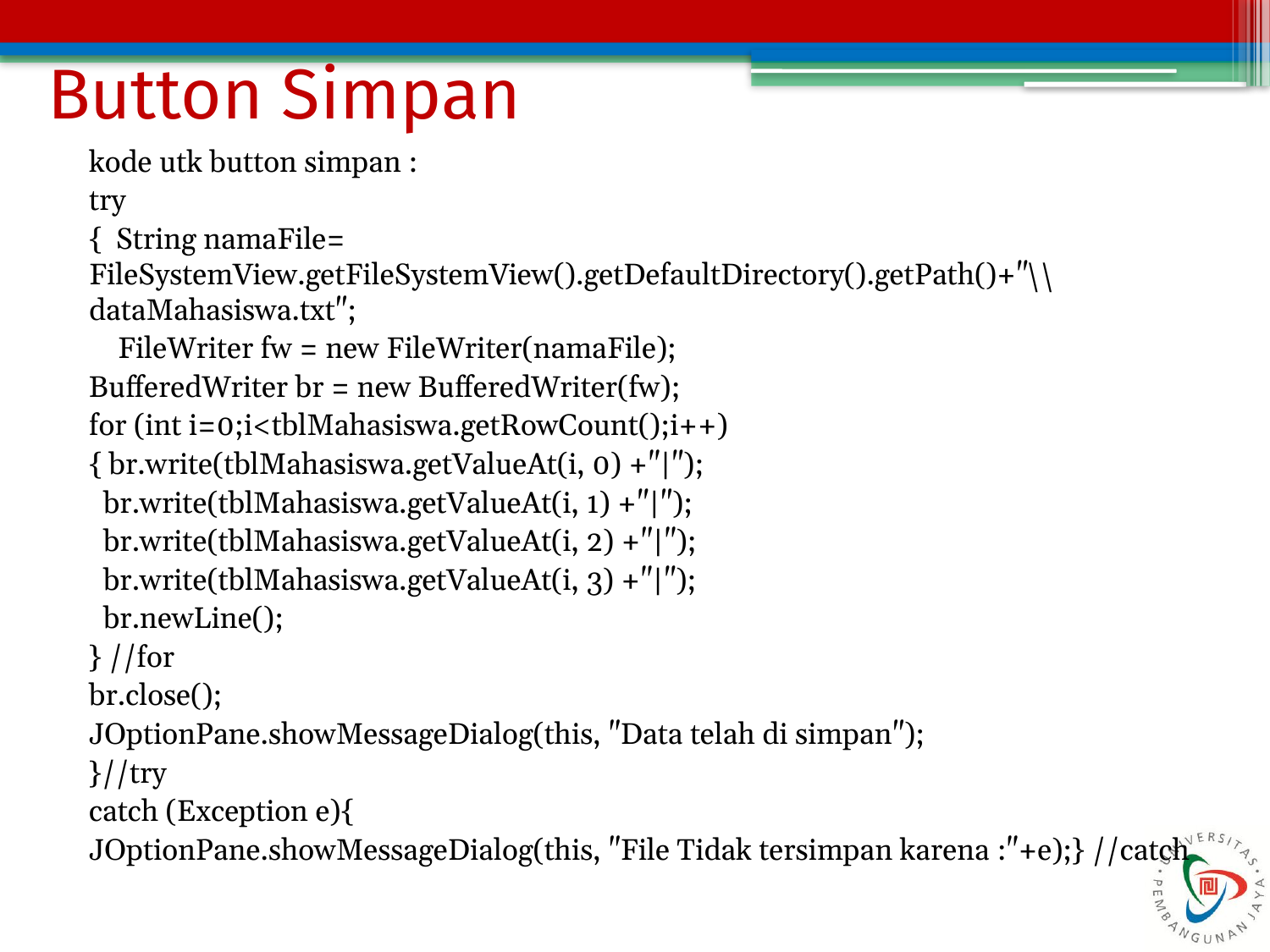

# Button Simpan
kode utk button simpan :
try
{  String namaFile= FileSystemView.getFileSystemView().getDefaultDirectory().getPath()+"\\dataMahasiswa.txt";
    FileWriter fw = new FileWriter(namaFile);
BufferedWriter br = new BufferedWriter(fw);
for (int i=0;i<tblMahasiswa.getRowCount();i++)
{ br.write(tblMahasiswa.getValueAt(i, 0) +"|");
  br.write(tblMahasiswa.getValueAt(i, 1) +"|");
  br.write(tblMahasiswa.getValueAt(i, 2) +"|");
  br.write(tblMahasiswa.getValueAt(i, 3) +"|");
  br.newLine();
} //for
br.close();
JOptionPane.showMessageDialog(this, "Data telah di simpan");
}//try
catch (Exception e){
JOptionPane.showMessageDialog(this, "File Tidak tersimpan karena :"+e);} //catch